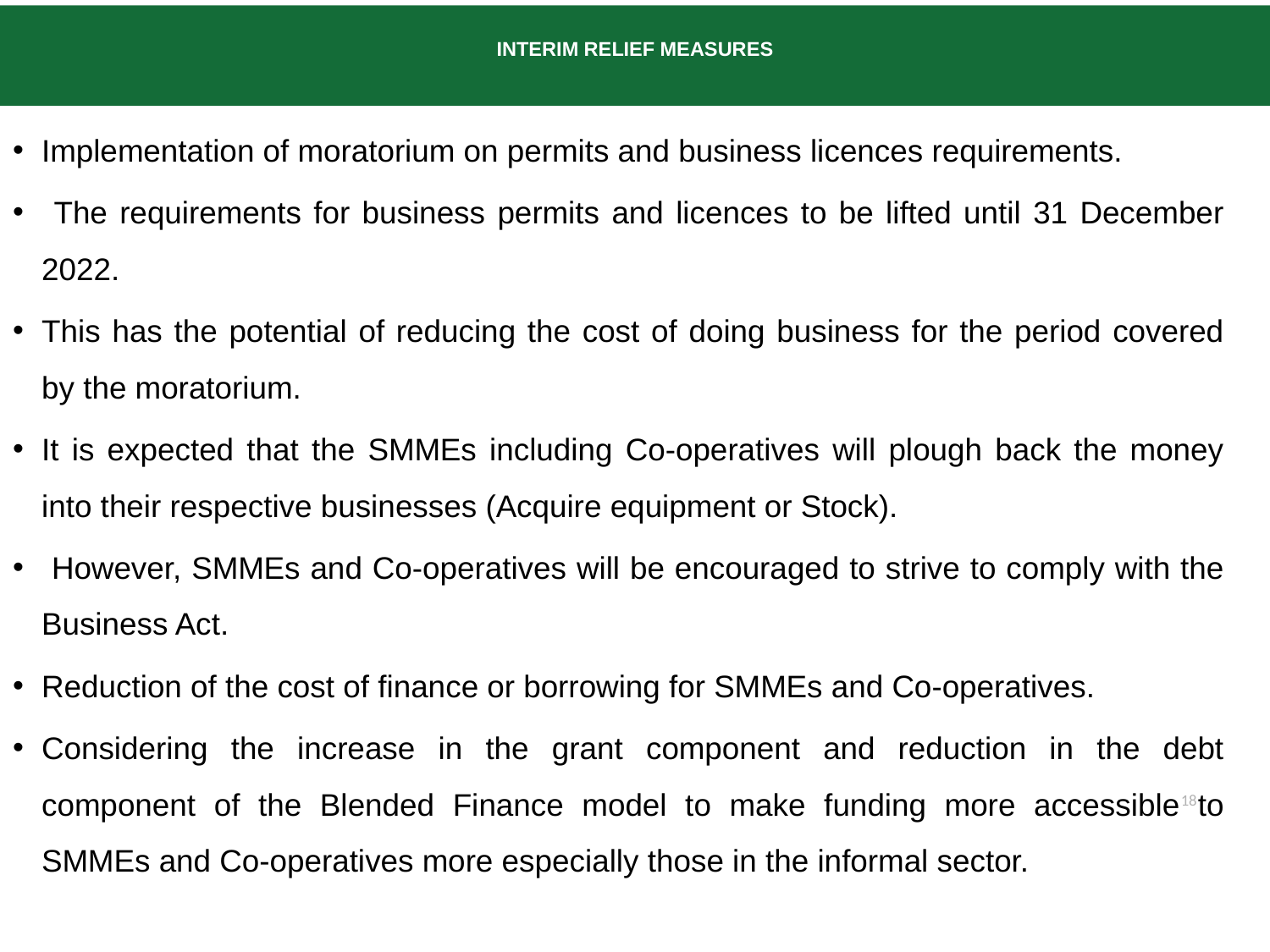

# INTERIM RELIEF MEASURES
Implementation of moratorium on permits and business licences requirements.
 The requirements for business permits and licences to be lifted until 31 December 2022.
This has the potential of reducing the cost of doing business for the period covered by the moratorium.
It is expected that the SMMEs including Co-operatives will plough back the money into their respective businesses (Acquire equipment or Stock).
 However, SMMEs and Co-operatives will be encouraged to strive to comply with the Business Act.
Reduction of the cost of finance or borrowing for SMMEs and Co-operatives.
Considering the increase in the grant component and reduction in the debt component of the Blended Finance model to make funding more accessible to SMMEs and Co-operatives more especially those in the informal sector.

18